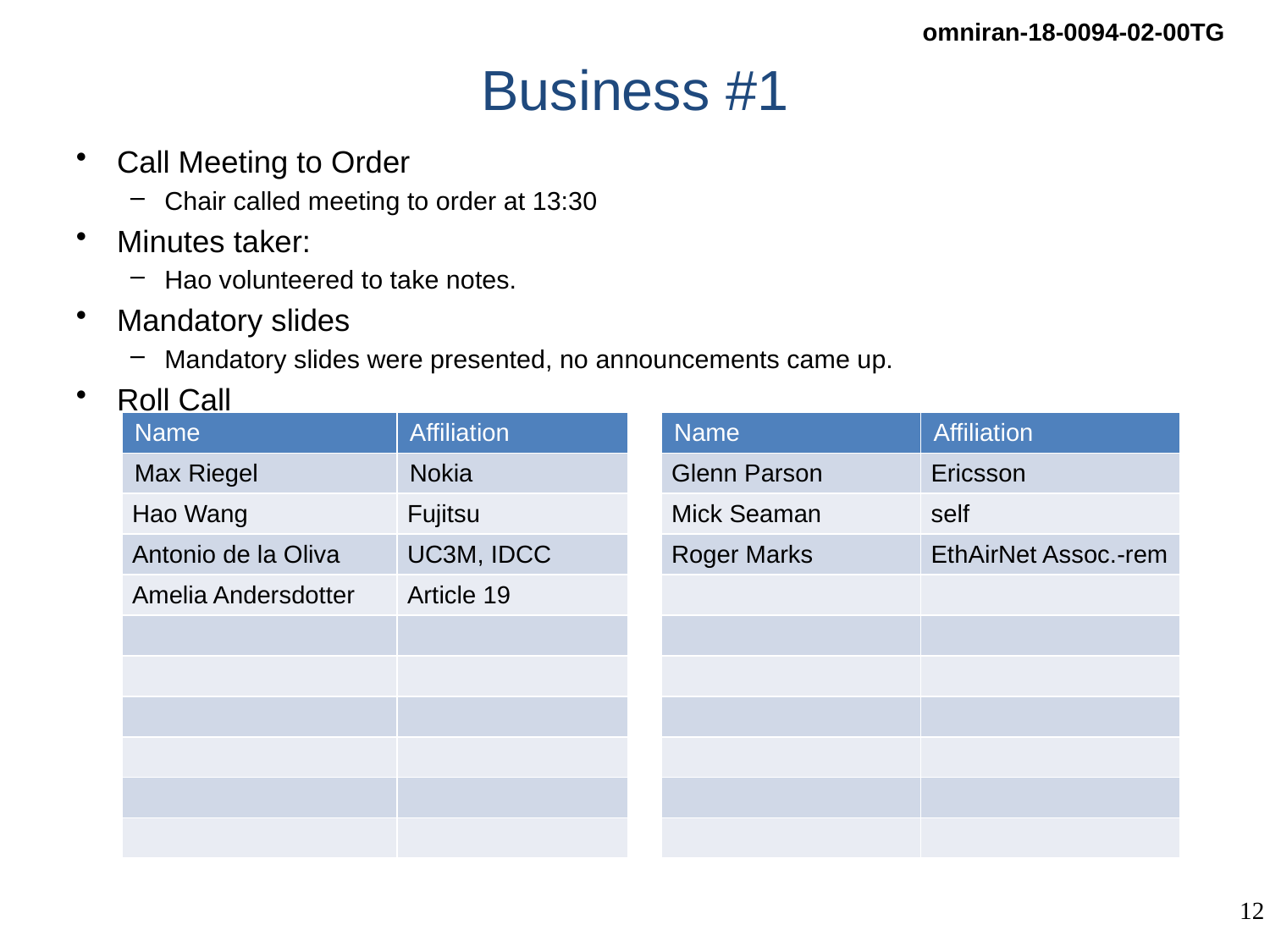

# Business #1
Call Meeting to Order
Chair called meeting to order at 13:30
Minutes taker:
Hao volunteered to take notes.
Mandatory slides
Mandatory slides were presented, no announcements came up.
Roll Call

| Name | Affiliation |  | Name | Affiliation |
| --- | --- | --- | --- | --- |
| Max Riegel | Nokia |  | Glenn Parson | Ericsson |
| Hao Wang | Fujitsu |  | Mick Seaman | self |
| Antonio de la Oliva | UC3M, IDCC |  | Roger Marks | EthAirNet Assoc.-rem |
| Amelia Andersdotter | Article 19 |  |  |  |
|  |  |  |  |  |
|  |  |  |  |  |
|  |  |  |  |  |
|  |  |  |  |  |
|  |  |  |  |  |
|  |  |  |  |  |